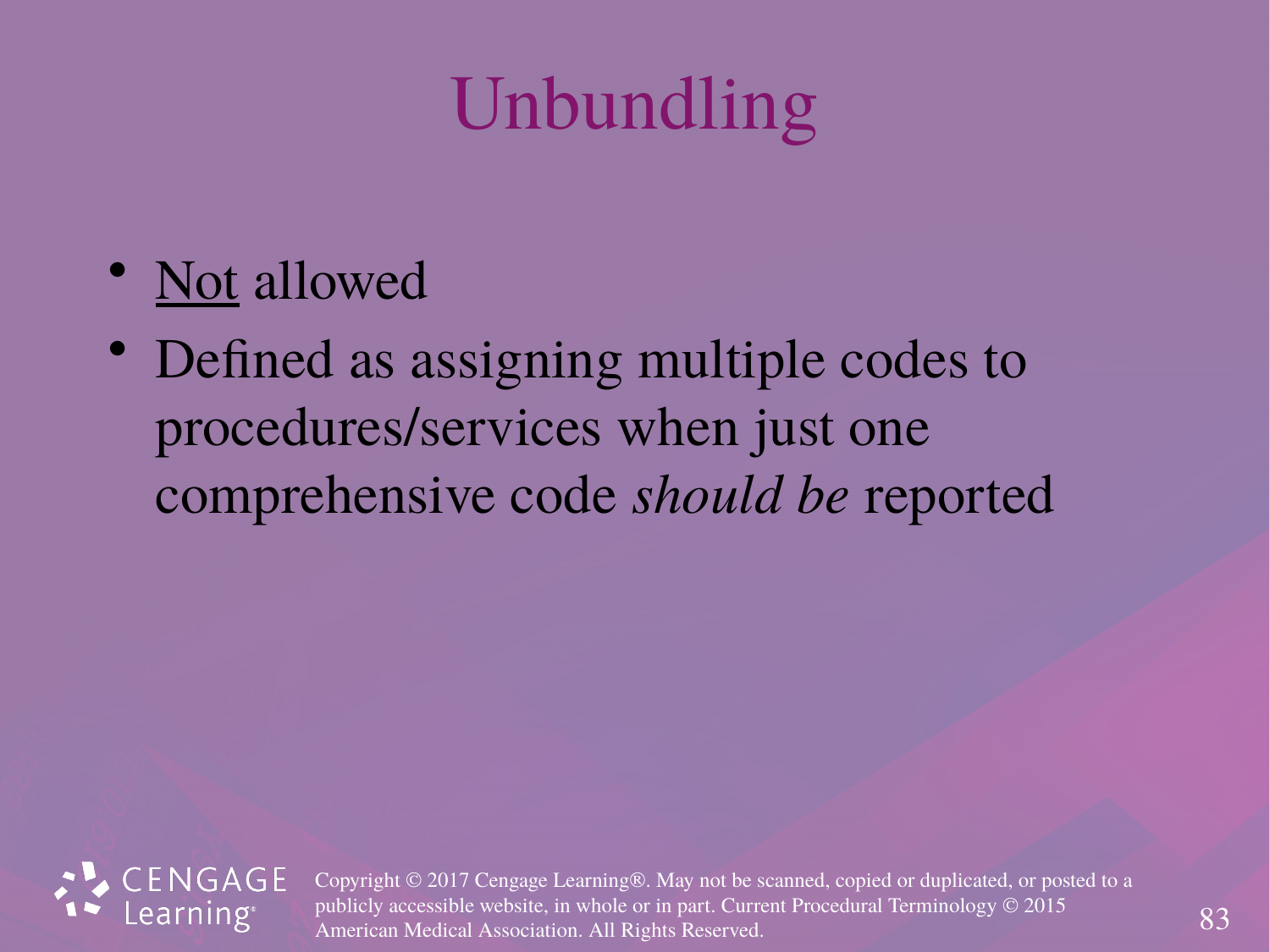

# Unbundling
Not allowed
Defined as assigning multiple codes to
procedures/services when just one
comprehensive code should be reported